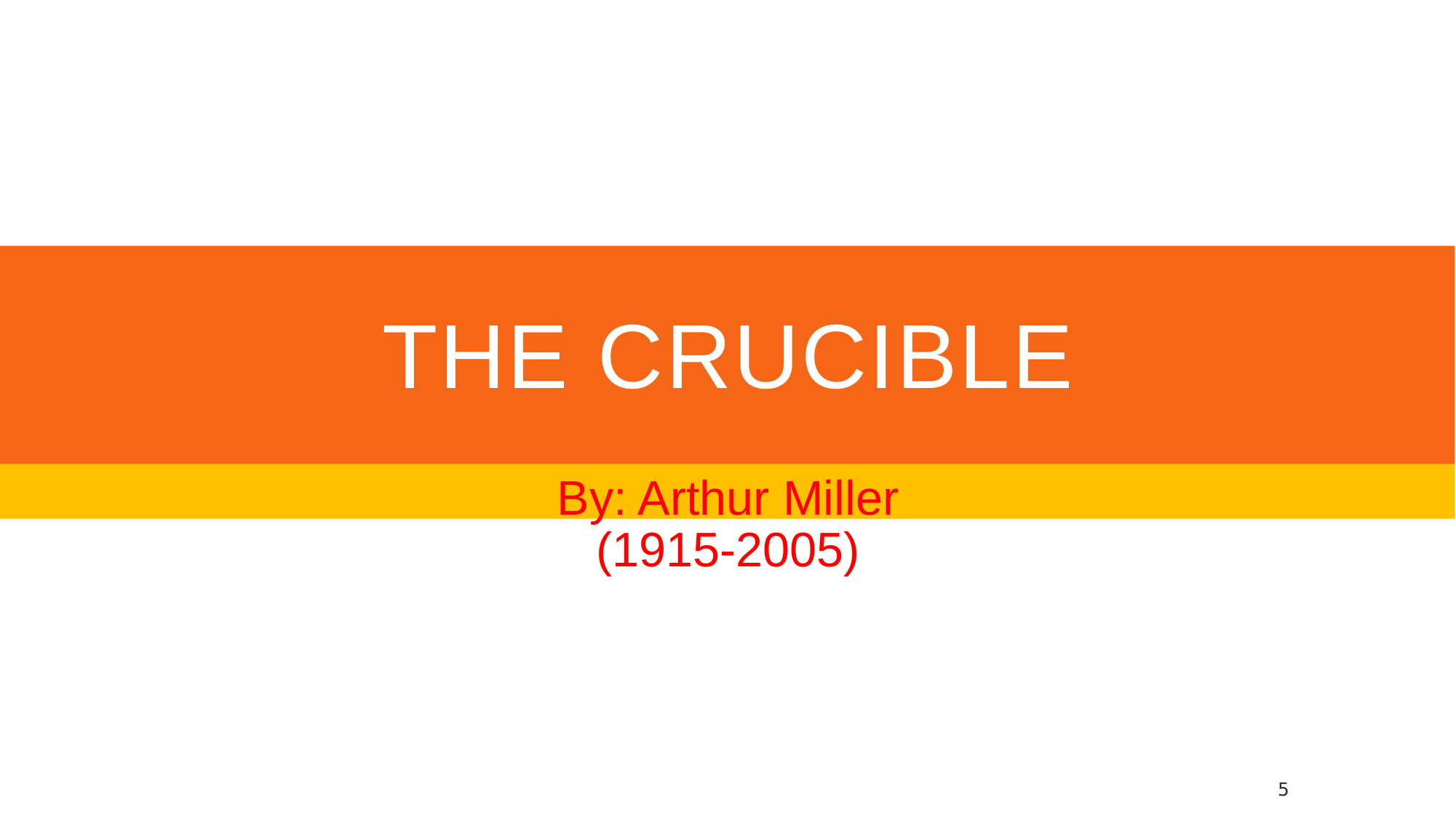

# The Crucible
By: Arthur Miller
(1915-2005)
5